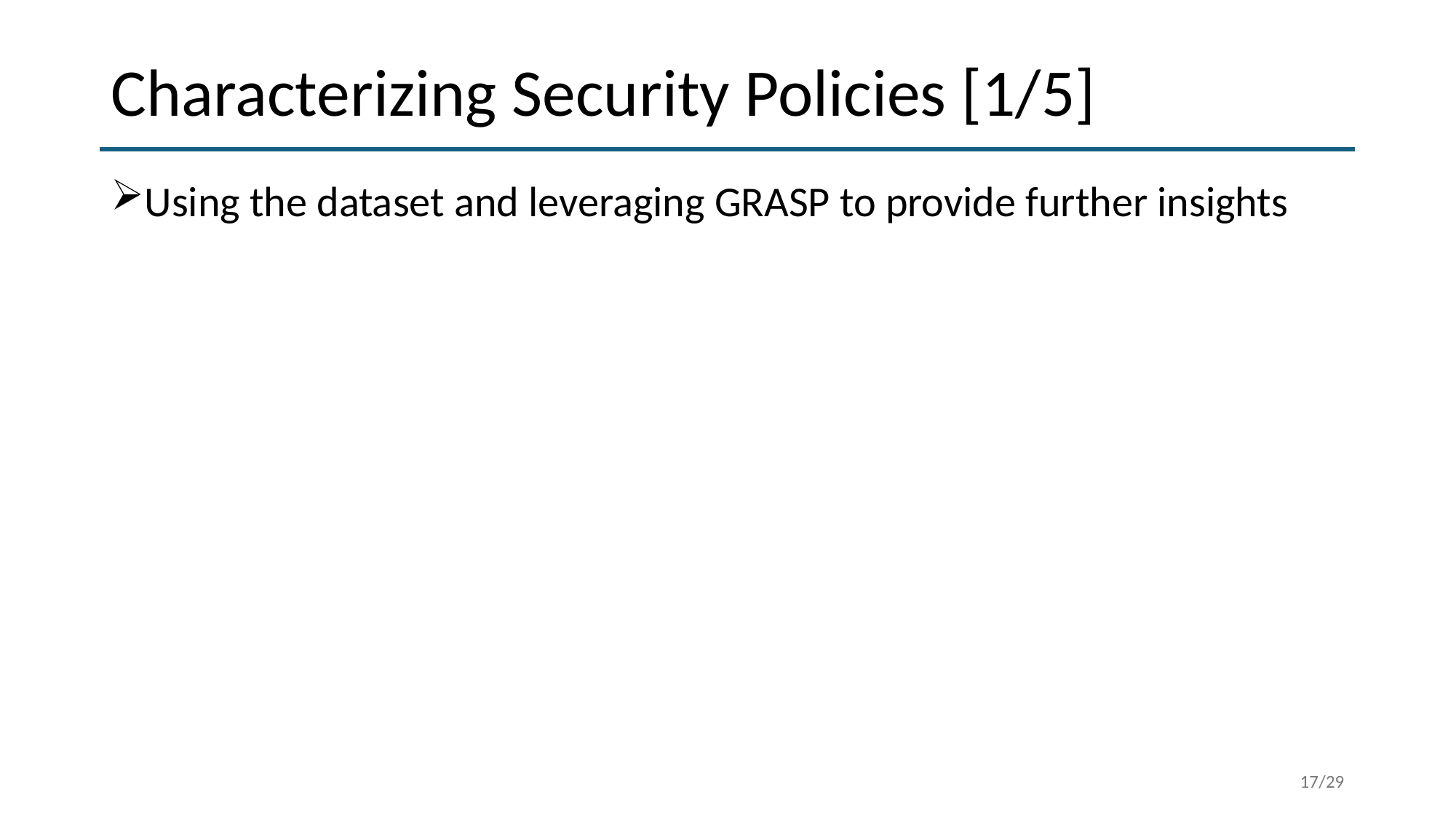

# Characterizing Security Policies [1/5]
Using the dataset and leveraging GRASP to provide further insights
17/29